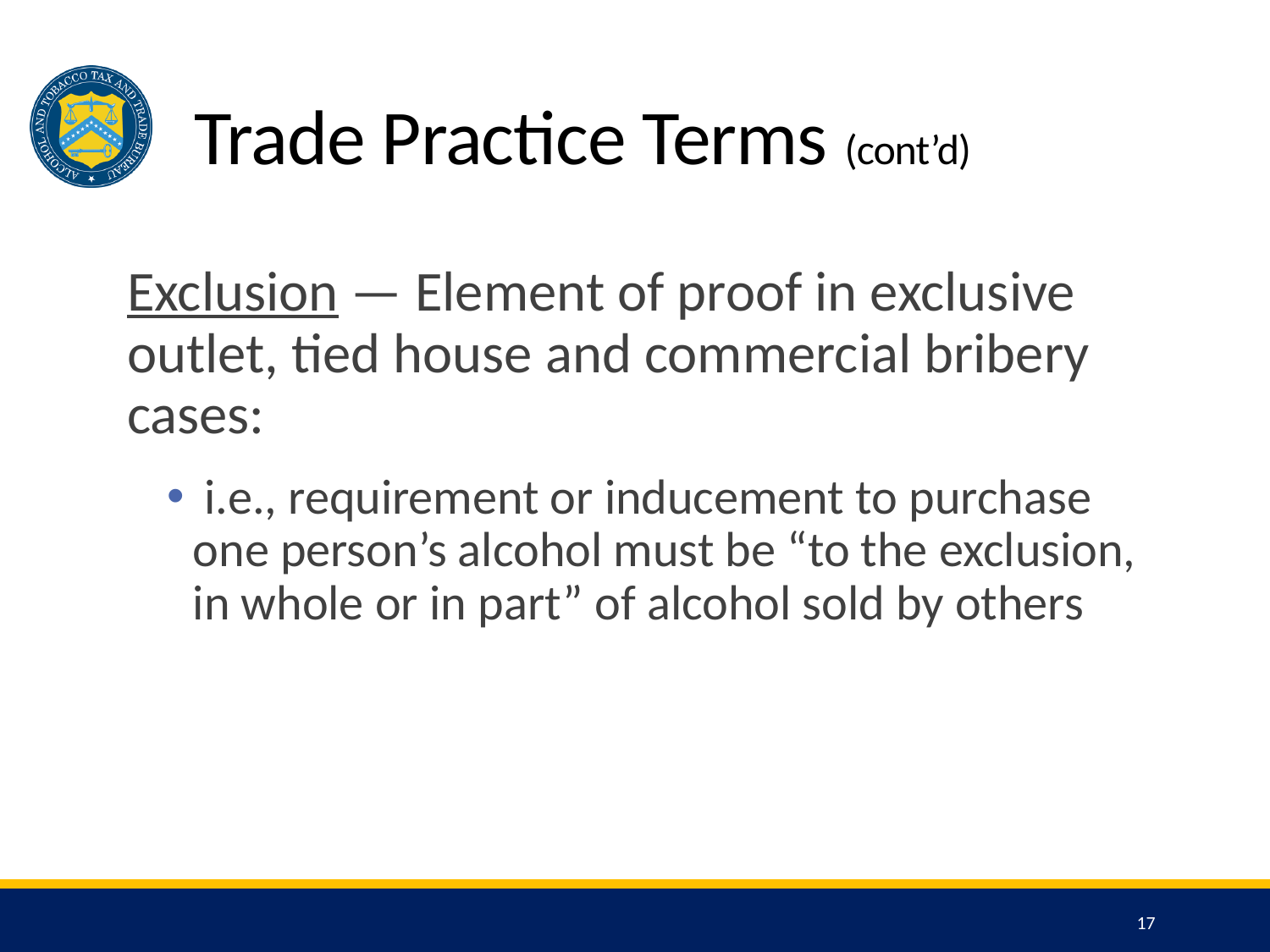

# Trade Practice Terms (cont’d)
Exclusion — Element of proof in exclusive outlet, tied house and commercial bribery cases:
 i.e., requirement or inducement to purchase one person’s alcohol must be “to the exclusion, in whole or in part” of alcohol sold by others
17